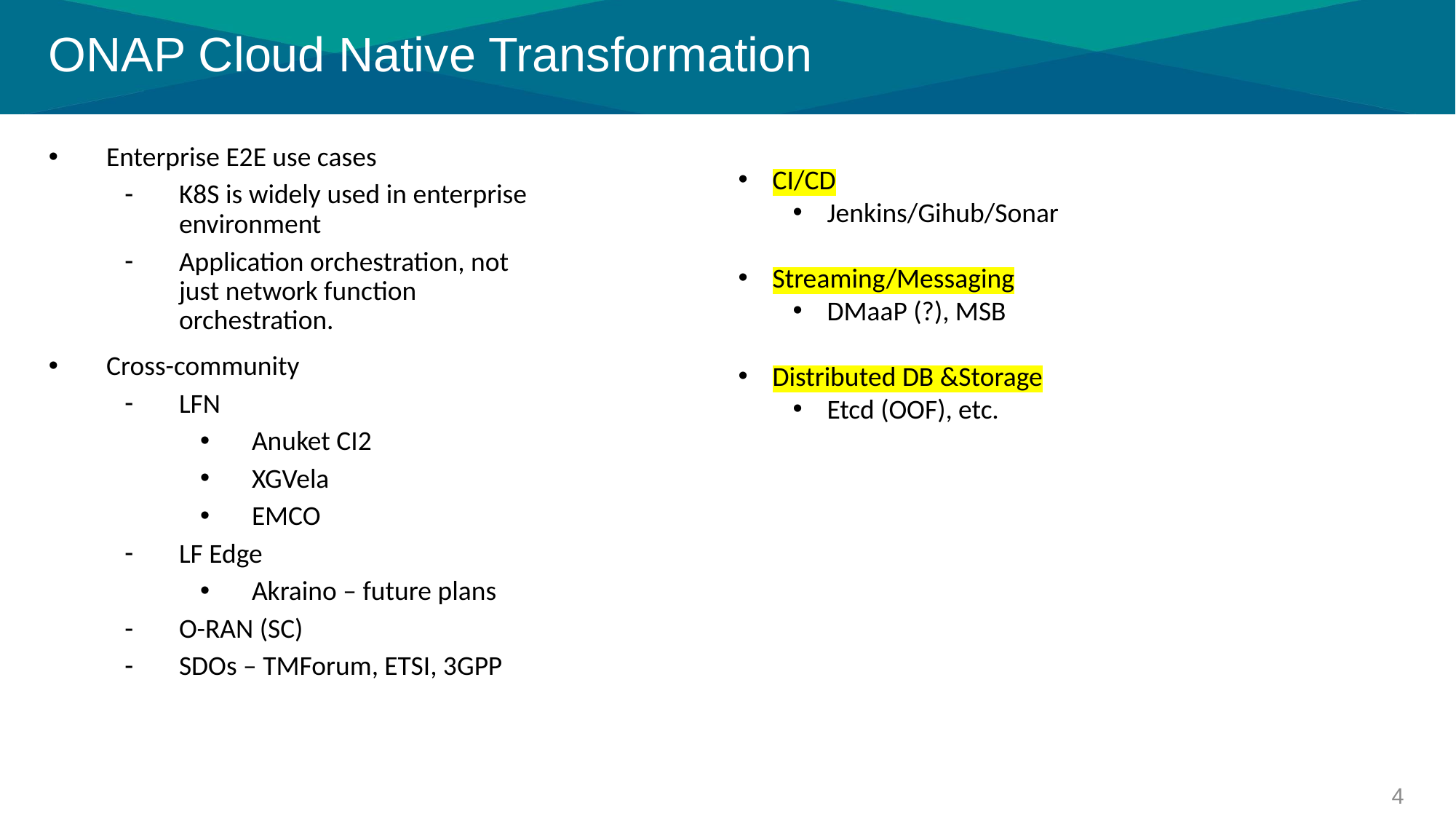

# ONAP Cloud Native Transformation
Enterprise E2E use cases
K8S is widely used in enterprise environment
Application orchestration, not just network function orchestration.
Cross-community
LFN
Anuket CI2
XGVela
EMCO
LF Edge
Akraino – future plans
O-RAN (SC)
SDOs – TMForum, ETSI, 3GPP
CI/CD
Jenkins/Gihub/Sonar

Streaming/Messaging
DMaaP (?), MSB

Distributed DB &Storage
Etcd (OOF), etc.
4